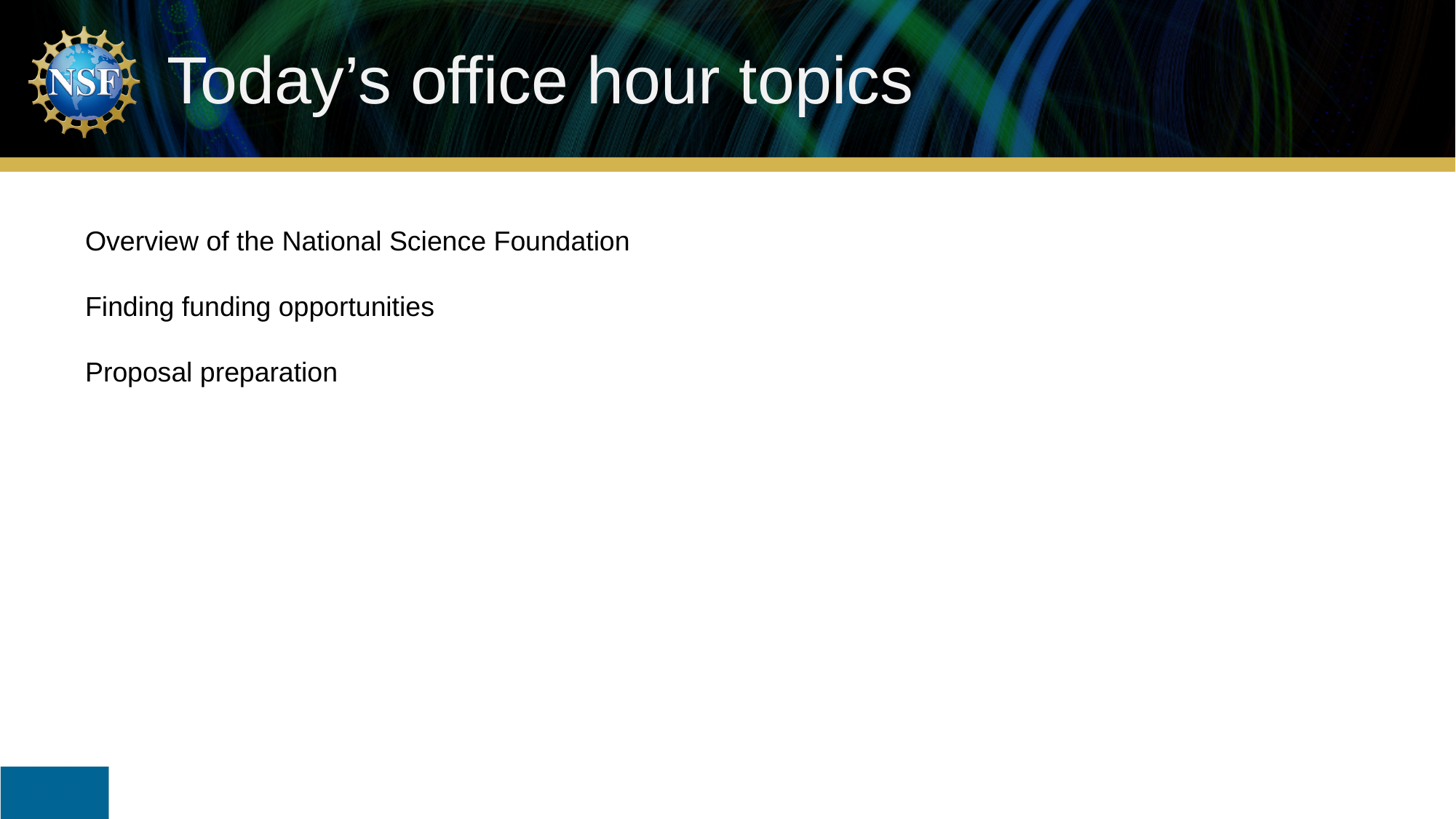

Today’s office hour topics
Overview of the National Science Foundation

Finding funding opportunities

Proposal preparation